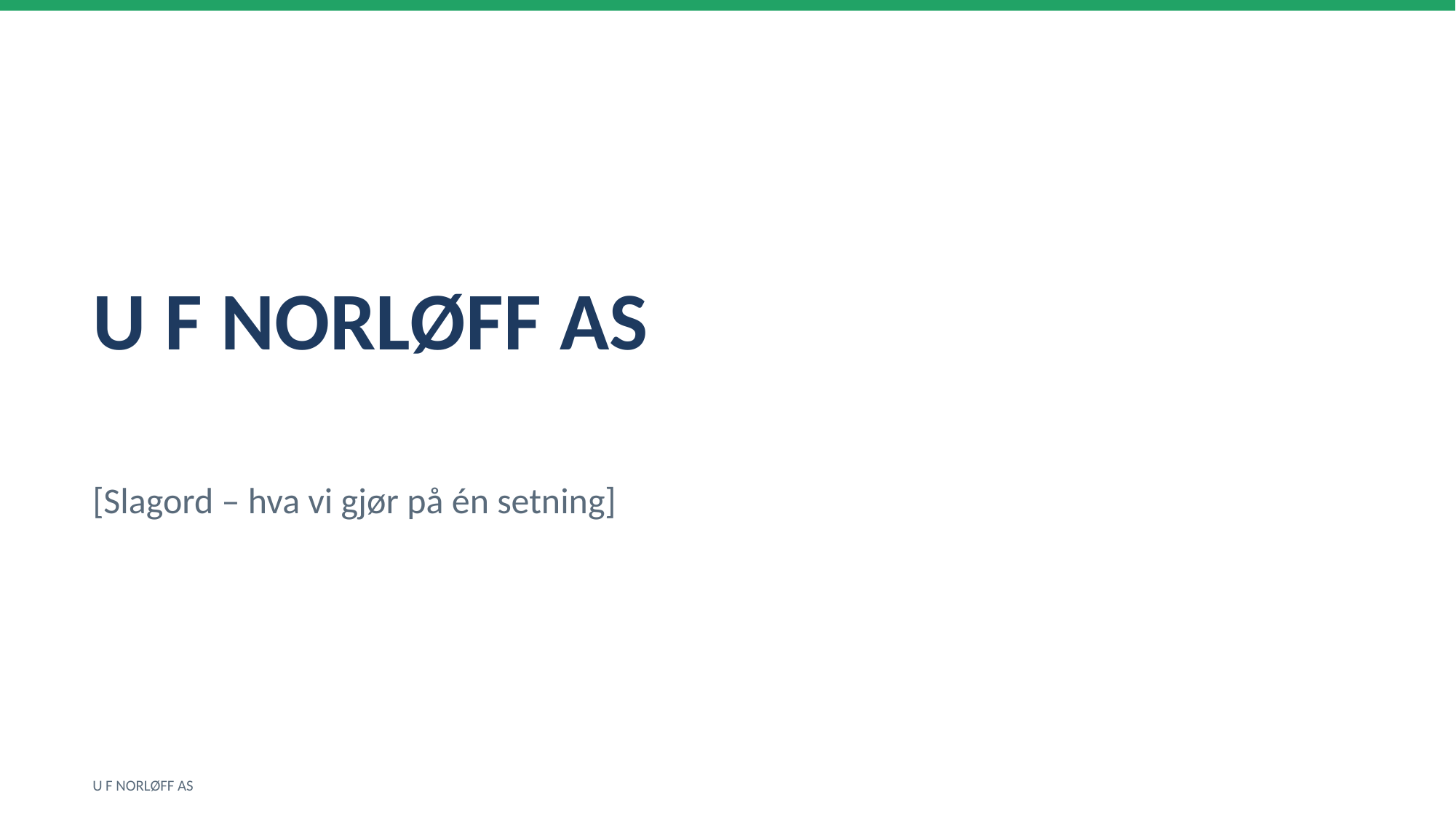

U F NORLØFF AS
[Slagord – hva vi gjør på én setning]
U F NORLØFF AS